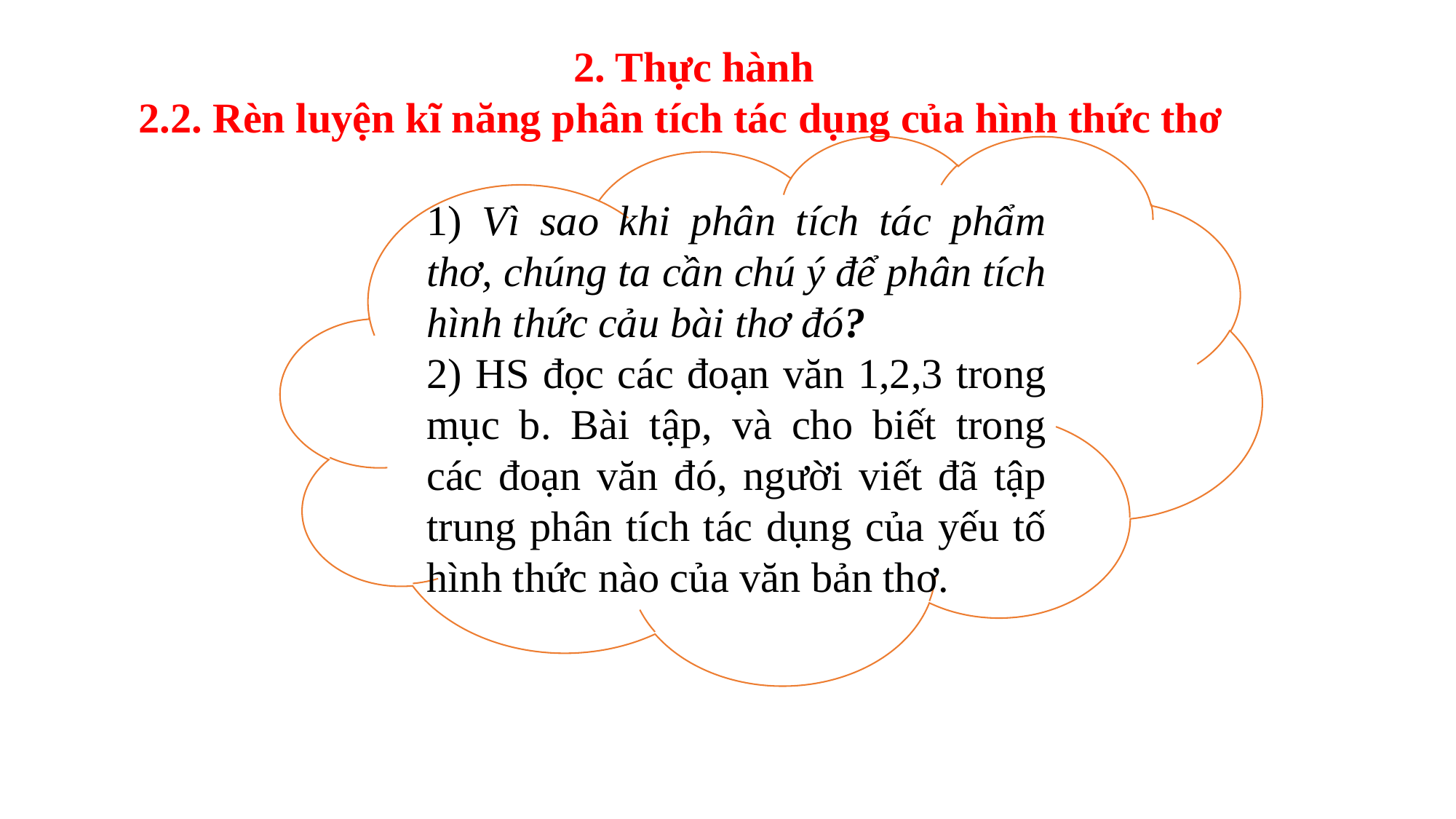

2. Thực hành
2.2. Rèn luyện kĩ năng phân tích tác dụng của hình thức thơ
1) Vì sao khi phân tích tác phẩm thơ, chúng ta cần chú ý để phân tích hình thức cảu bài thơ đó?
2) HS đọc các đoạn văn 1,2,3 trong mục b. Bài tập, và cho biết trong các đoạn văn đó, người viết đã tập trung phân tích tác dụng của yếu tố hình thức nào của văn bản thơ.